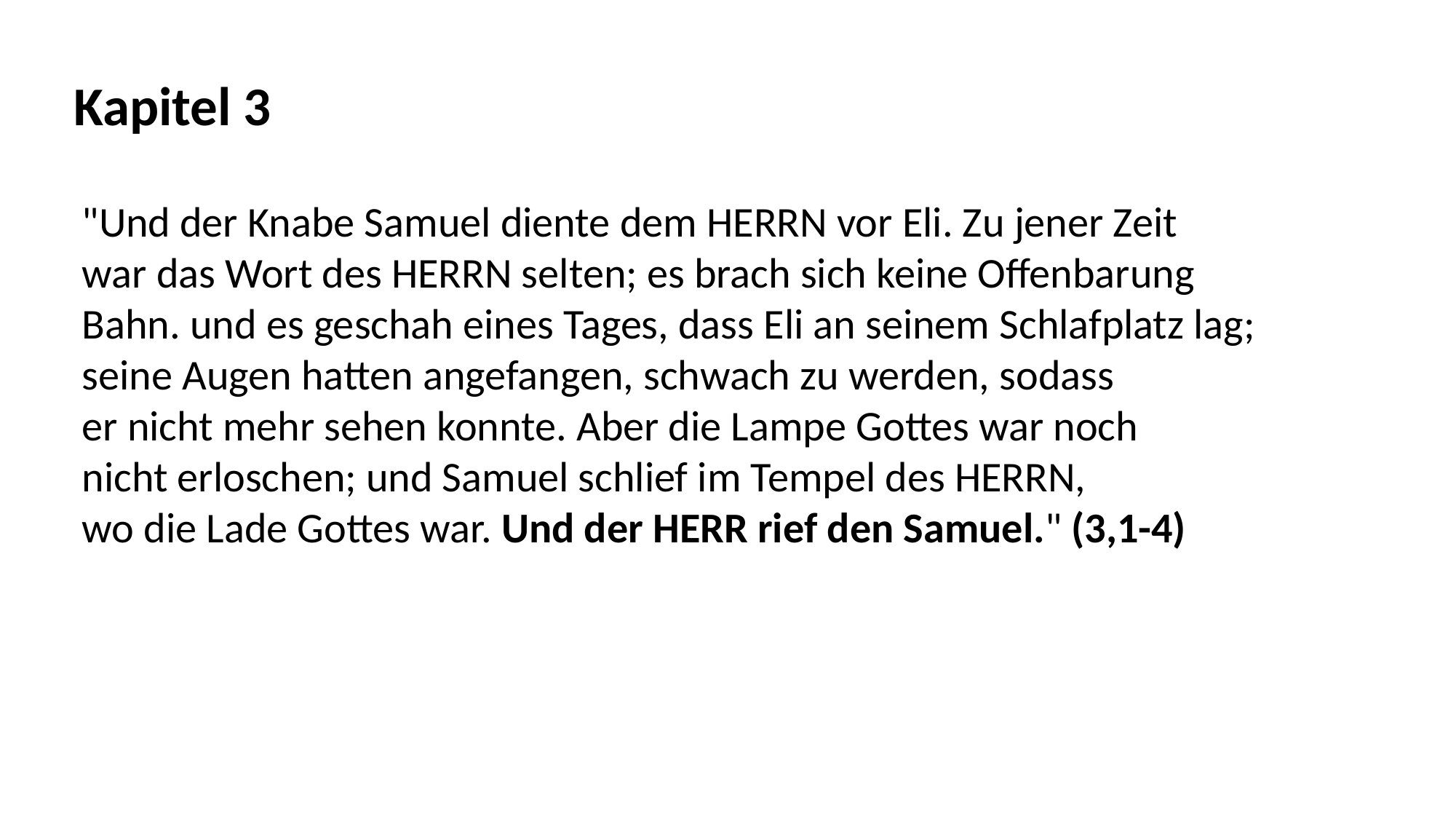

Kapitel 3
"Und der Knabe Samuel diente dem HERRN vor Eli. Zu jener Zeit
war das Wort des HERRN selten; es brach sich keine Offenbarung
Bahn. und es geschah eines Tages, dass Eli an seinem Schlafplatz lag;
seine Augen hatten angefangen, schwach zu werden, sodass
er nicht mehr sehen konnte. Aber die Lampe Gottes war noch
nicht erloschen; und Samuel schlief im Tempel des HERRN,
wo die Lade Gottes war. Und der HERR rief den Samuel." (3,1-4)